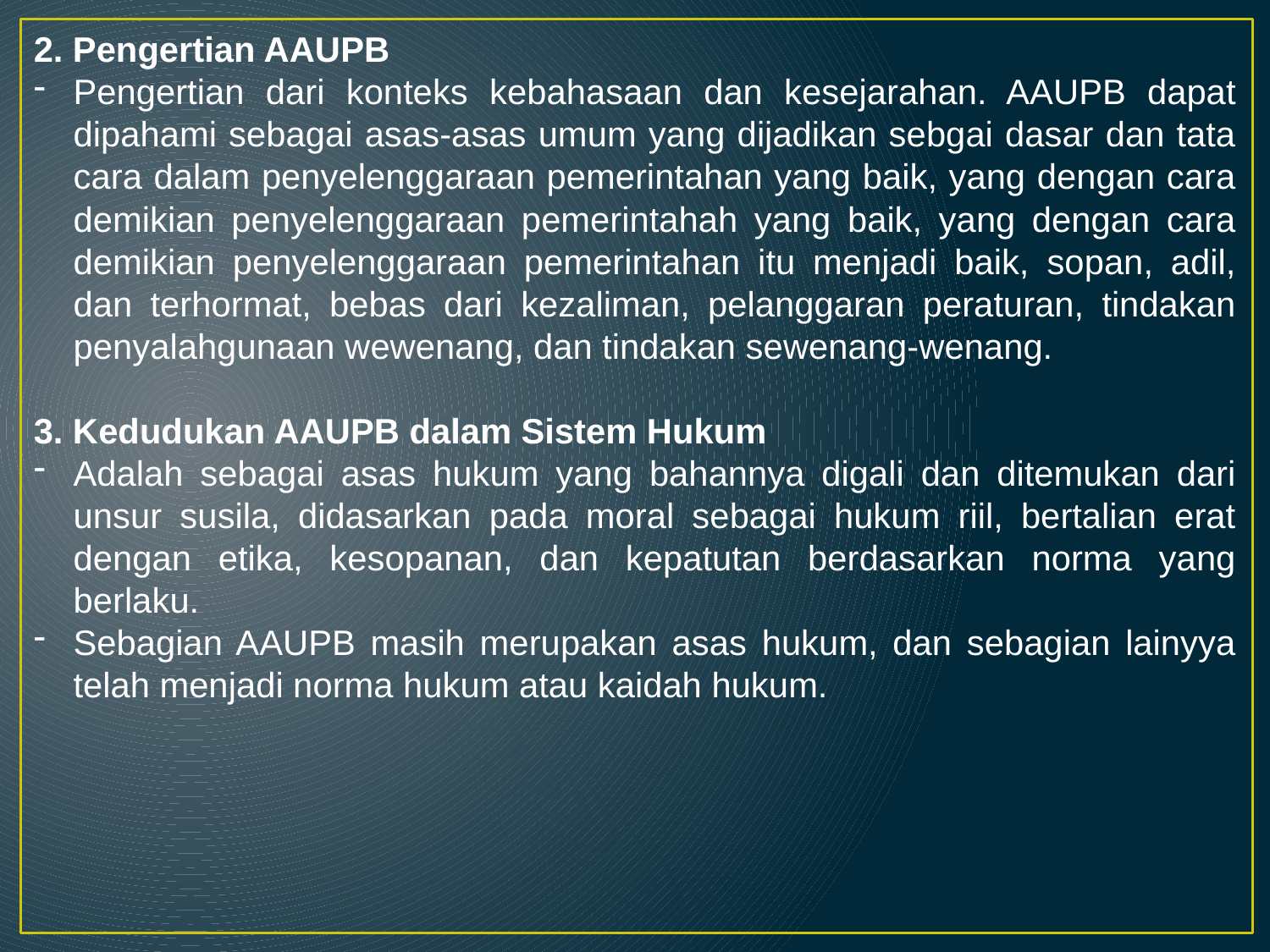

2. Pengertian AAUPB
Pengertian dari konteks kebahasaan dan kesejarahan. AAUPB dapat dipahami sebagai asas-asas umum yang dijadikan sebgai dasar dan tata cara dalam penyelenggaraan pemerintahan yang baik, yang dengan cara demikian penyelenggaraan pemerintahah yang baik, yang dengan cara demikian penyelenggaraan pemerintahan itu menjadi baik, sopan, adil, dan terhormat, bebas dari kezaliman, pelanggaran peraturan, tindakan penyalahgunaan wewenang, dan tindakan sewenang-wenang.

3. Kedudukan AAUPB dalam Sistem Hukum
Adalah sebagai asas hukum yang bahannya digali dan ditemukan dari unsur susila, didasarkan pada moral sebagai hukum riil, bertalian erat dengan etika, kesopanan, dan kepatutan berdasarkan norma yang berlaku.
Sebagian AAUPB masih merupakan asas hukum, dan sebagian lainyya telah menjadi norma hukum atau kaidah hukum.